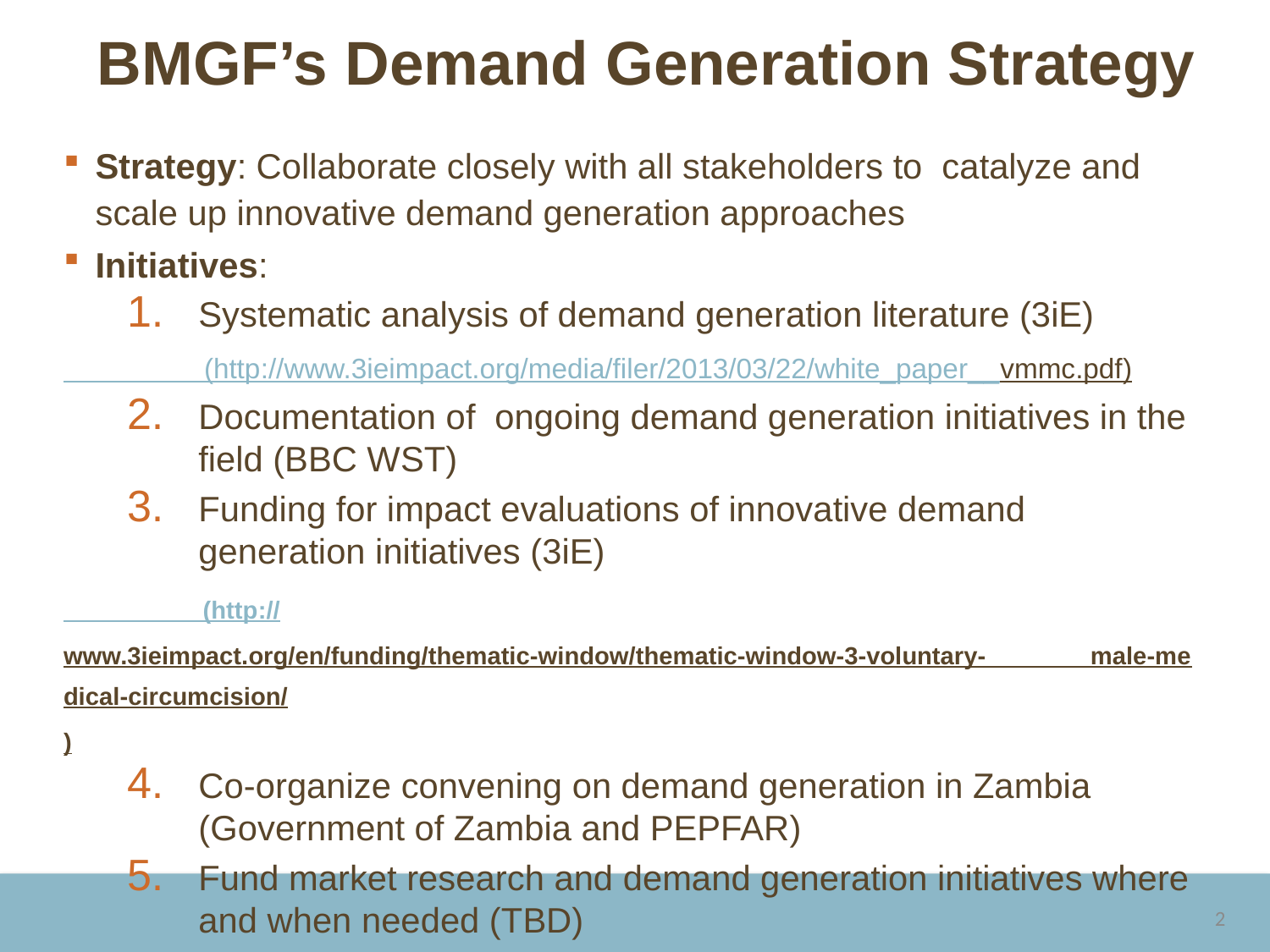

# BMGF’s Demand Generation Strategy
Strategy: Collaborate closely with all stakeholders to  catalyze and scale up innovative demand generation approaches
Initiatives:
Systematic analysis of demand generation literature (3iE)
                  (http://www.3ieimpact.org/media/filer/2013/03/22/white_paper__vmmc.pdf)
Documentation of  ongoing demand generation initiatives in the field (BBC WST)
Funding for impact evaluations of innovative demand generation initiatives (3iE)
                    (http://www.3ieimpact.org/en/funding/thematic-window/thematic-window-3-voluntary-               male-medical-circumcision/)
Co-organize convening on demand generation in Zambia (Government of Zambia and PEPFAR)
Fund market research and demand generation initiatives where and when needed (TBD)

2